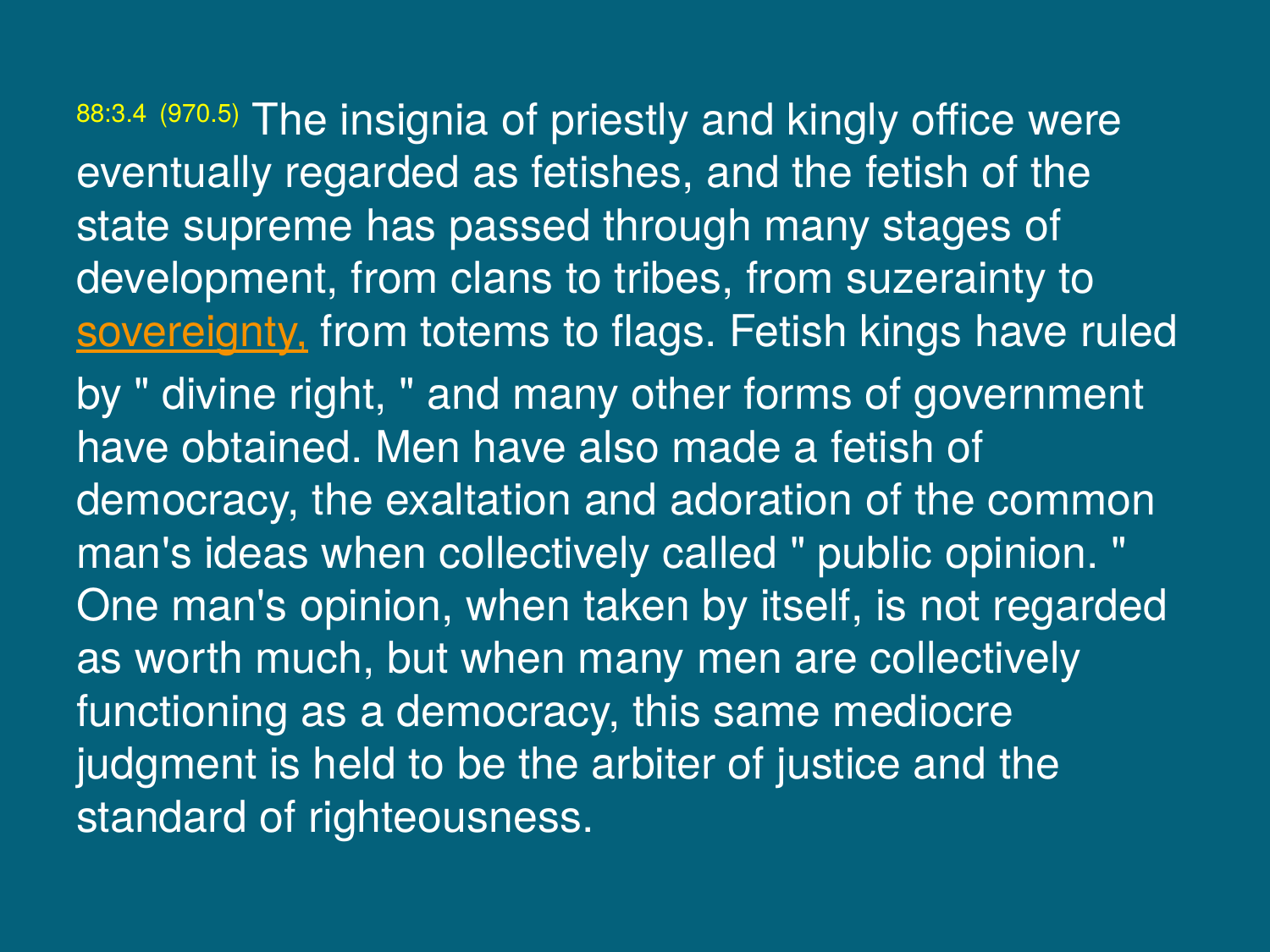

88:3.4 (970.5) The insignia of priestly and kingly office were eventually regarded as fetishes, and the fetish of the state supreme has passed through many stages of development, from clans to tribes, from suzerainty to sovereignty, from totems to flags. Fetish kings have ruled by " divine right, " and many other forms of government have obtained. Men have also made a fetish of democracy, the exaltation and adoration of the common man's ideas when collectively called " public opinion. " One man's opinion, when taken by itself, is not regarded as worth much, but when many men are collectively functioning as a democracy, this same mediocre judgment is held to be the arbiter of justice and the standard of righteousness.